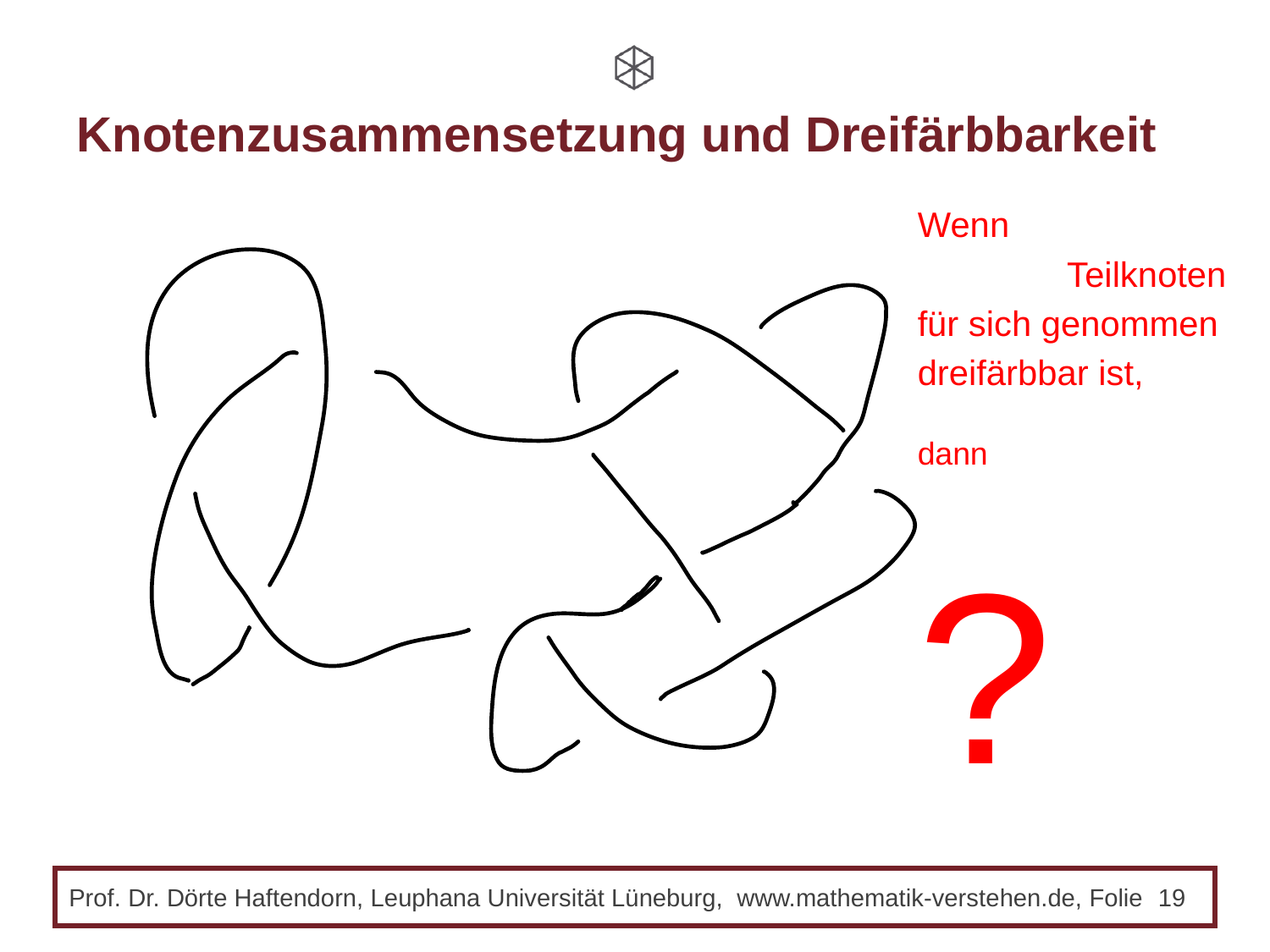

# Knotenzusammensetzung und Dreifärbbarkeit
Wenn wenigsten
einer der Teilknoten
für sich genommen
dreifärbbar ist,

dann
?
  Prof. Dr. Dörte Haftendorn, Leuphana Universität Lüneburg,  www.mathematik-verstehen.de, Folie  19